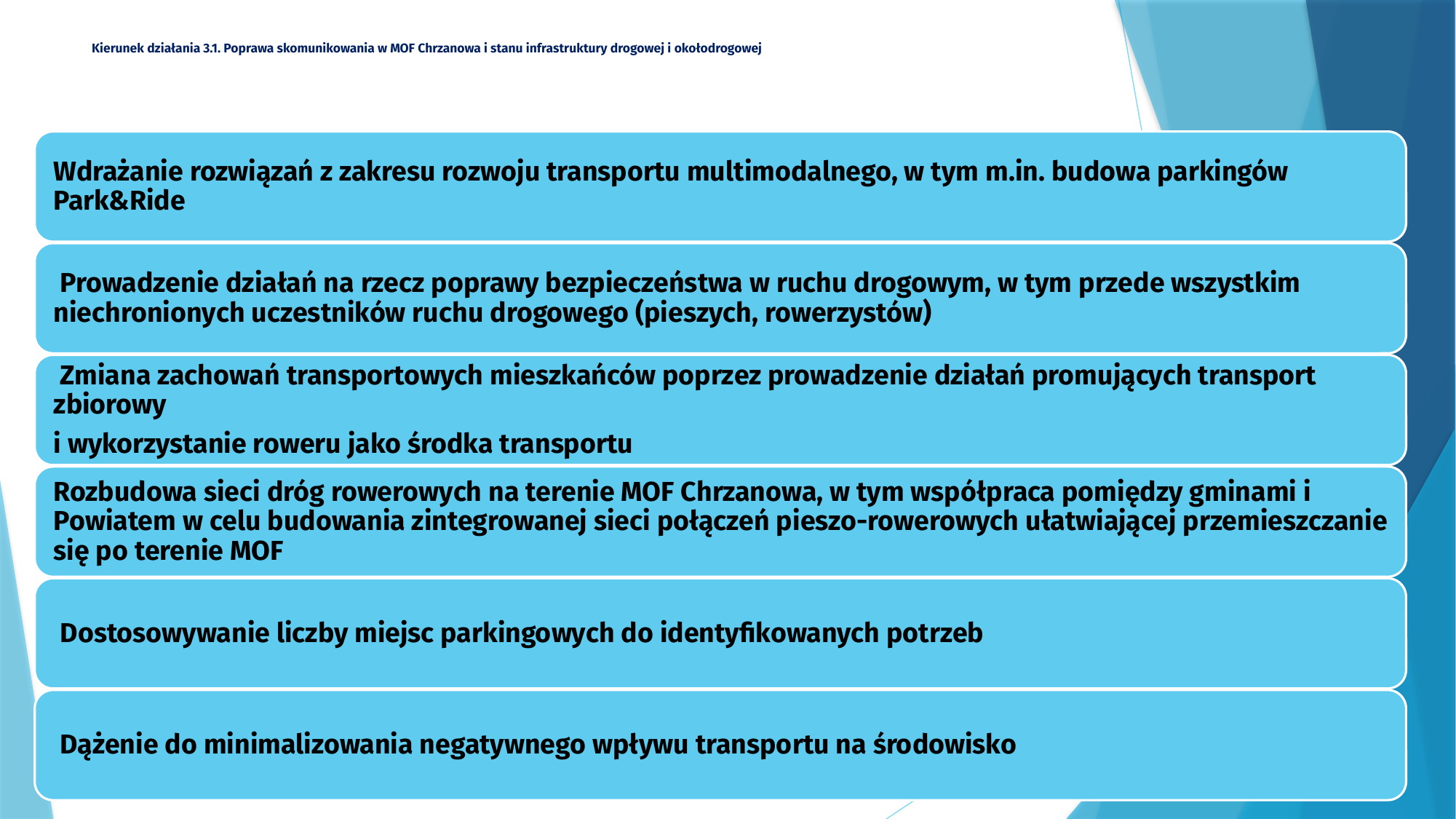

# Kierunek działania 3.1. Poprawa skomunikowania w MOF Chrzanowa i stanu infrastruktury drogowej i okołodrogowej
Wdrażanie rozwiązań z zakresu rozwoju transportu multimodalnego, w tym m.in. budowa parkingów Park&Ride
 Prowadzenie działań na rzecz poprawy bezpieczeństwa w ruchu drogowym, w tym przede wszystkim niechronionych uczestników ruchu drogowego (pieszych, rowerzystów)
 Zmiana zachowań transportowych mieszkańców poprzez prowadzenie działań promujących transport zbiorowy
i wykorzystanie roweru jako środka transportu
Rozbudowa sieci dróg rowerowych na terenie MOF Chrzanowa, w tym współpraca pomiędzy gminami i Powiatem w celu budowania zintegrowanej sieci połączeń pieszo-rowerowych ułatwiającej przemieszczanie się po terenie MOF
 Dostosowywanie liczby miejsc parkingowych do identyfikowanych potrzeb
 Dążenie do minimalizowania negatywnego wpływu transportu na środowisko